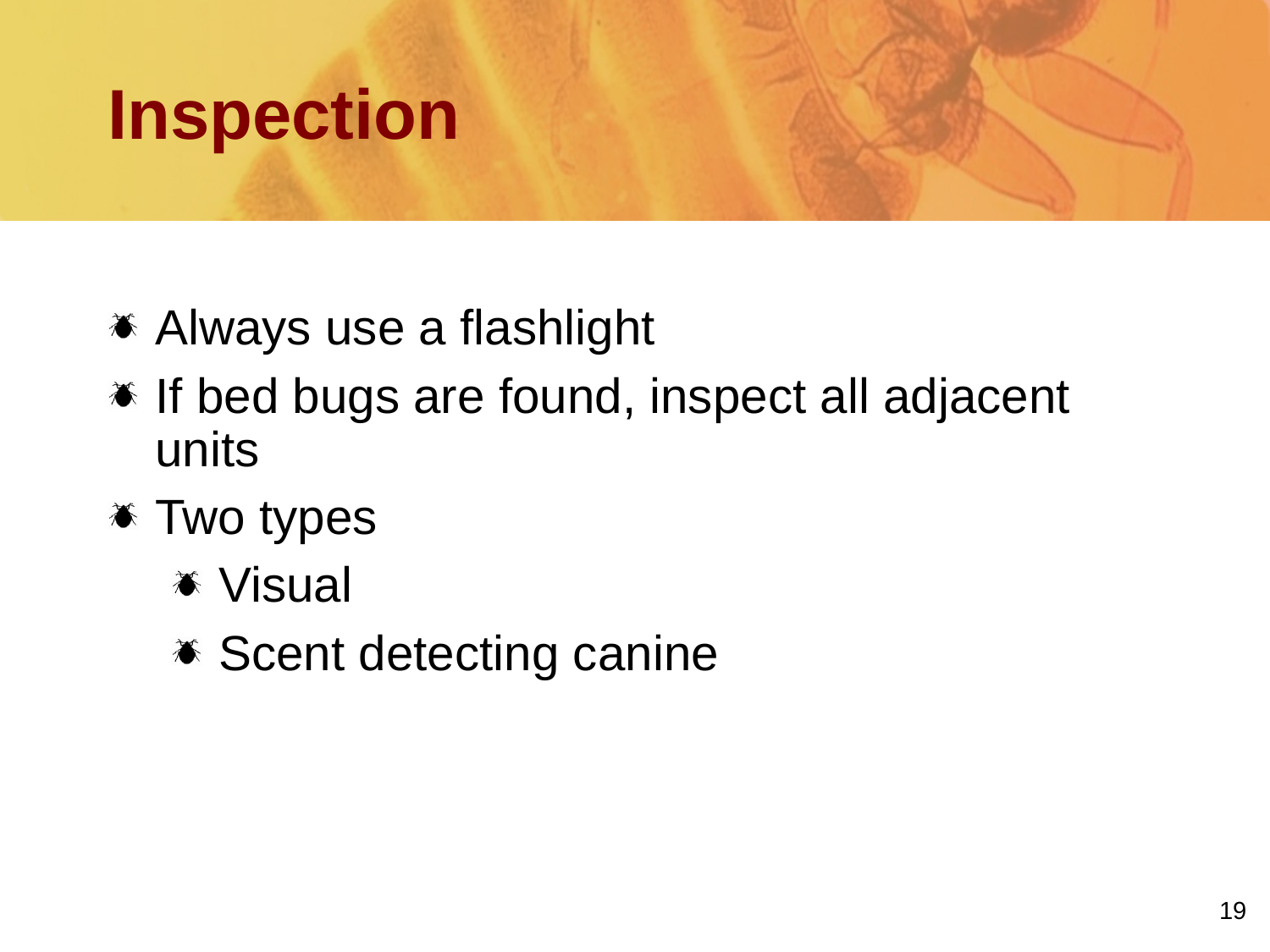

# Inspection

Always use a flashlight
If bed bugs are found, inspect all adjacent units
Two types
Visual
Scent detecting canine

19